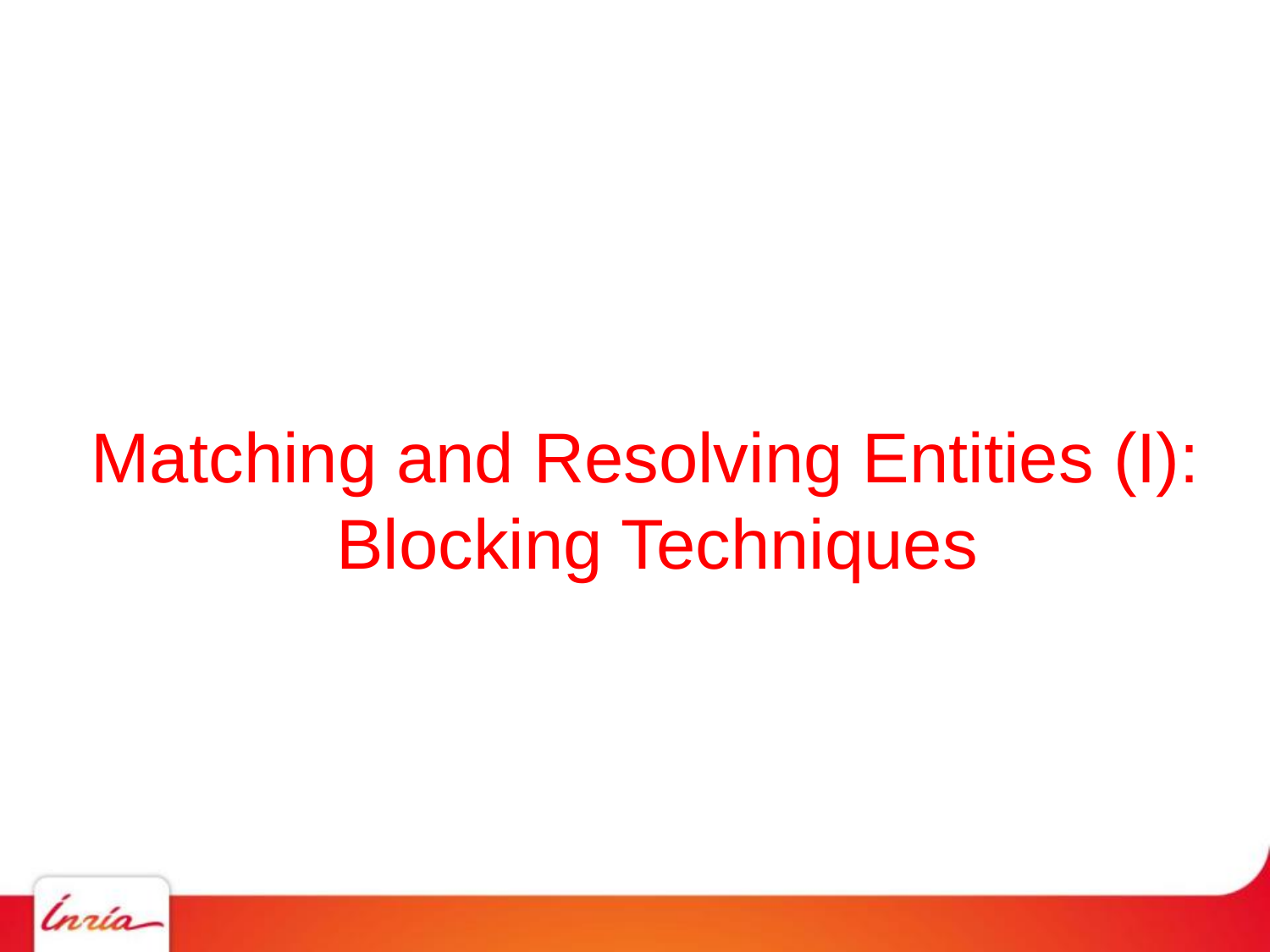

# Matching and Resolving Entities (I):  Blocking Techniques